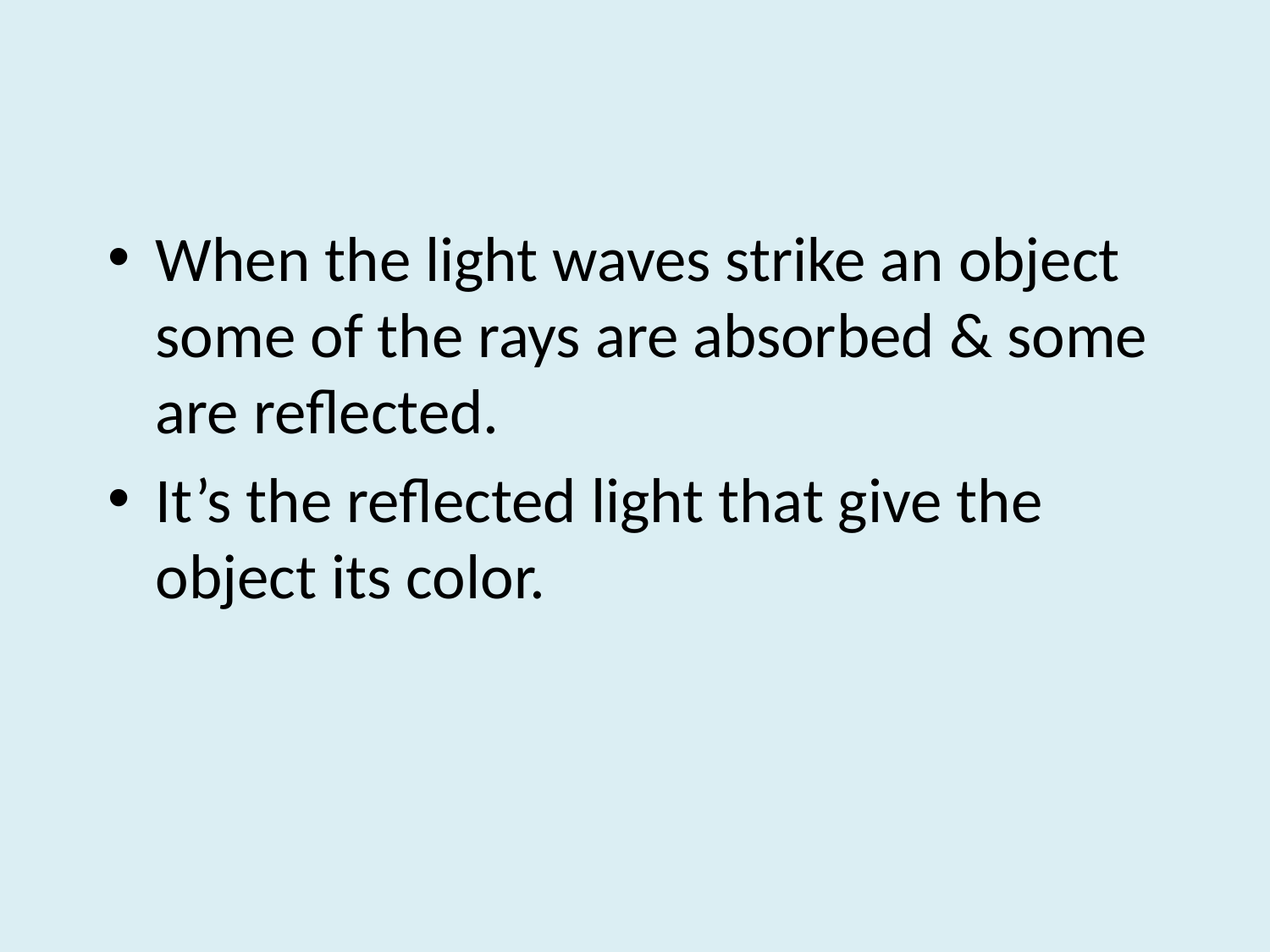

#
When the light waves strike an object some of the rays are absorbed & some are reflected.
It’s the reflected light that give the object its color.